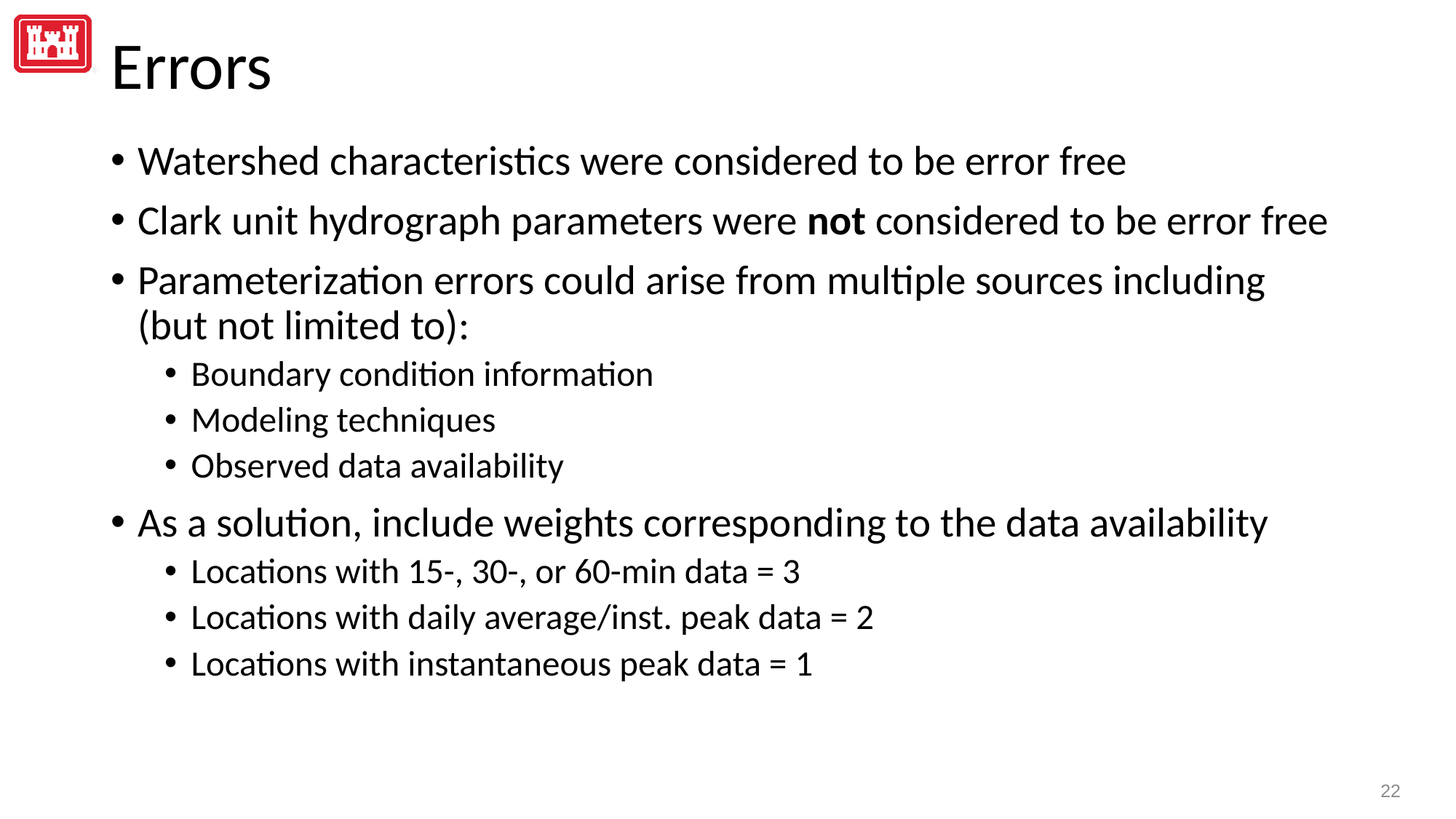

# Errors
Watershed characteristics were considered to be error free
Clark unit hydrograph parameters were not considered to be error free
Parameterization errors could arise from multiple sources including (but not limited to):
Boundary condition information
Modeling techniques
Observed data availability
As a solution, include weights corresponding to the data availability
Locations with 15-, 30-, or 60-min data = 3
Locations with daily average/inst. peak data = 2
Locations with instantaneous peak data = 1
22